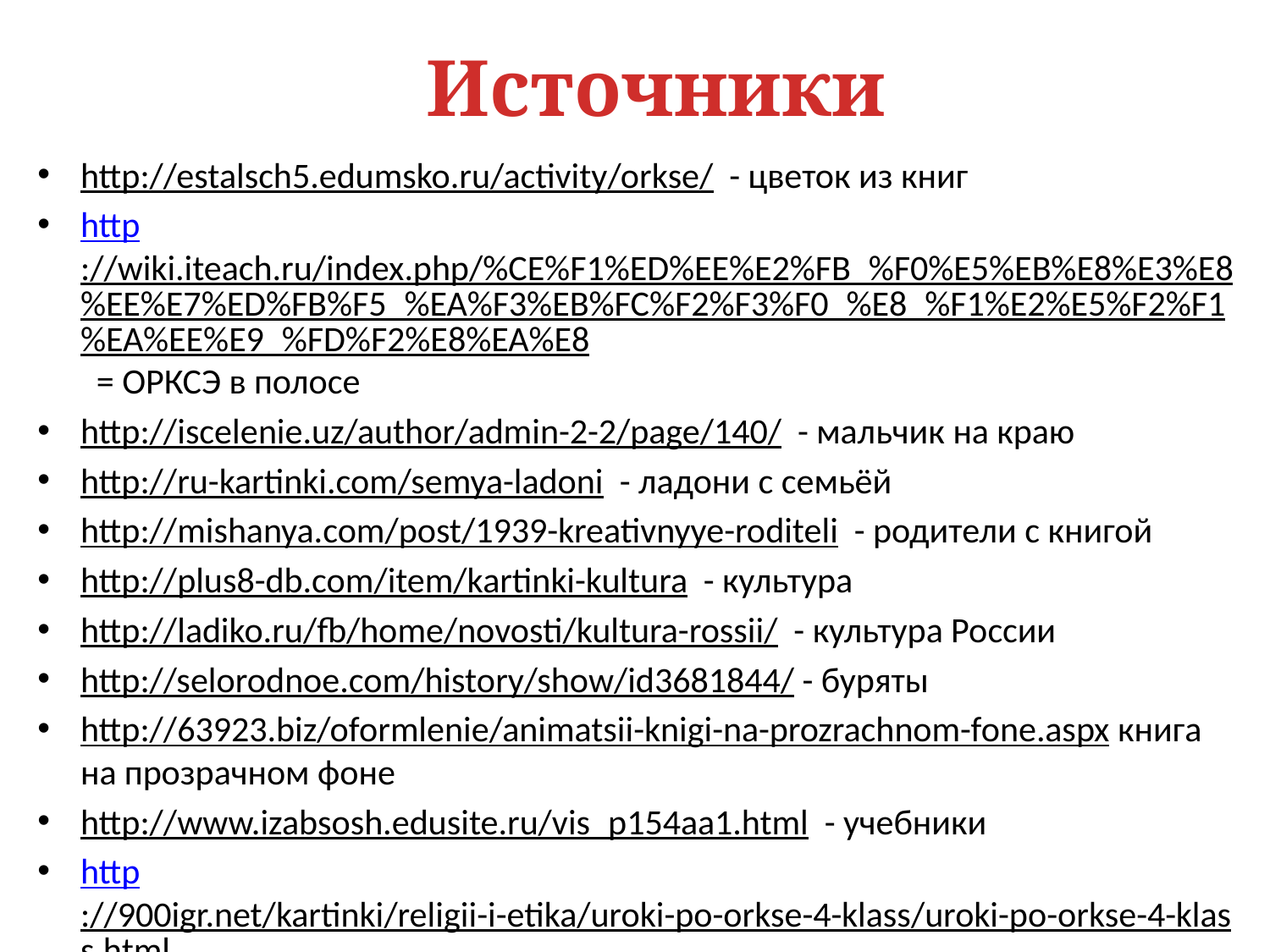

Источники
http://estalsch5.edumsko.ru/activity/orkse/  - цветок из книг
http://wiki.iteach.ru/index.php/%CE%F1%ED%EE%E2%FB_%F0%E5%EB%E8%E3%E8%EE%E7%ED%FB%F5_%EA%F3%EB%FC%F2%F3%F0_%E8_%F1%E2%E5%F2%F1%EA%EE%E9_%FD%F2%E8%EA%E8  = ОРКСЭ в полосе
http://iscelenie.uz/author/admin-2-2/page/140/  - мальчик на краю
http://ru-kartinki.com/semya-ladoni  - ладони с семьёй
http://mishanya.com/post/1939-kreativnyye-roditeli  - родители с книгой
http://plus8-db.com/item/kartinki-kultura  - культура
http://ladiko.ru/fb/home/novosti/kultura-rossii/  - культура России
http://selorodnoe.com/history/show/id3681844/ - буряты
http://63923.biz/oformlenie/animatsii-knigi-na-prozrachnom-fone.aspx книга на прозрачном фоне
http://www.izabsosh.edusite.ru/vis_p154aa1.html  - учебники
http://900igr.net/kartinki/religii-i-etika/uroki-po-orkse-4-klass/uroki-po-orkse-4-klass.html учебники и дети